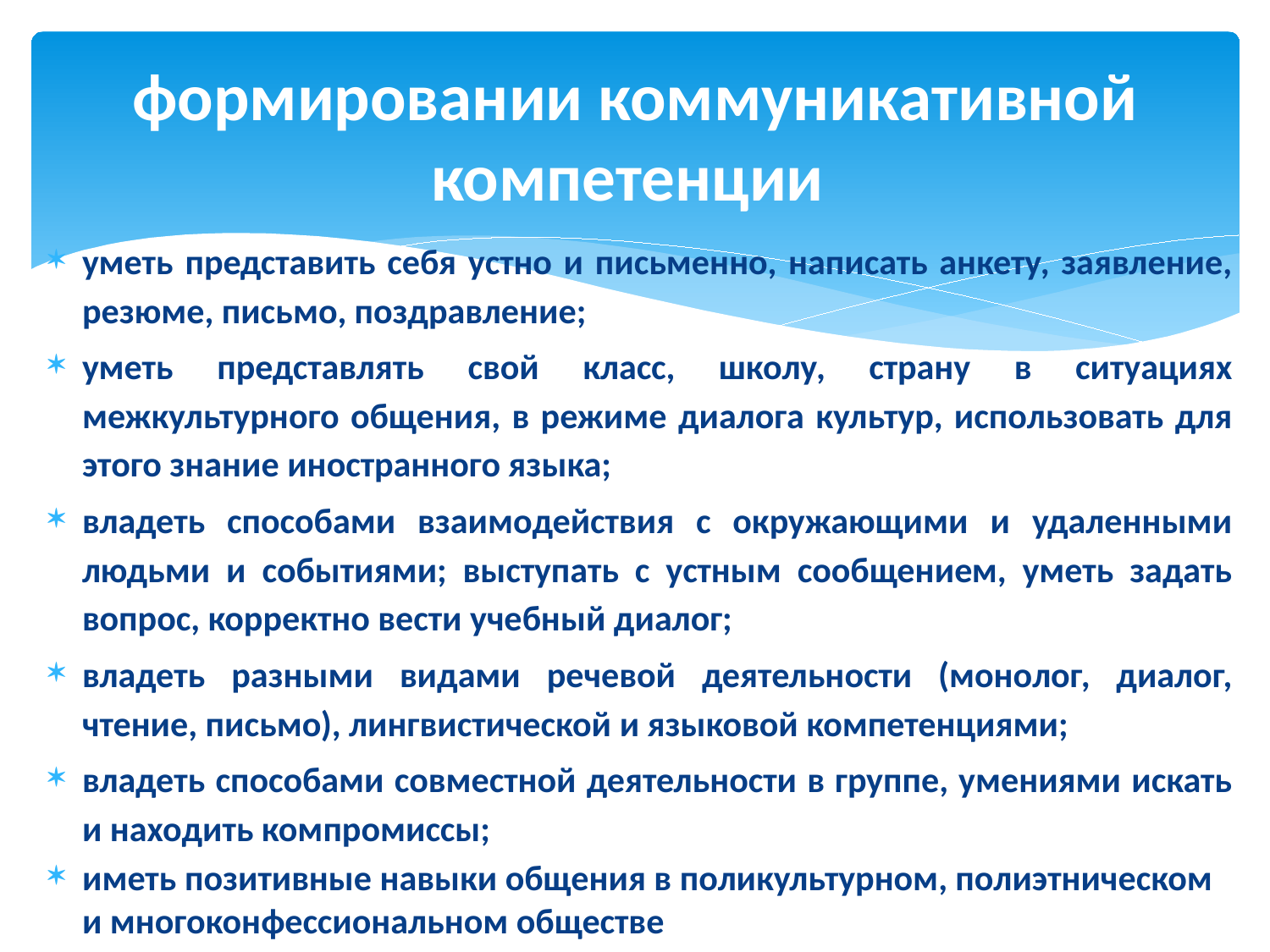

# формировании коммуникативной компетенции
уметь представить себя устно и письменно, написать анкету, заявление, резюме, письмо, поздравление;
уметь представлять свой класс, школу, страну в ситуациях межкультурного общения, в режиме диалога культур, использовать для этого знание иностранного языка;
владеть способами взаимодействия с окружающими и удаленными людьми и событиями; выступать с устным сообщением, уметь задать вопрос, корректно вести учебный диалог;
владеть разными видами речевой деятельности (монолог, диалог, чтение, письмо), лингвистической и языковой компетенциями;
владеть способами совместной деятельности в группе, умениями искать и находить компромиссы;
иметь позитивные навыки общения в поликультурном, полиэтническом и многоконфессиональном обществе